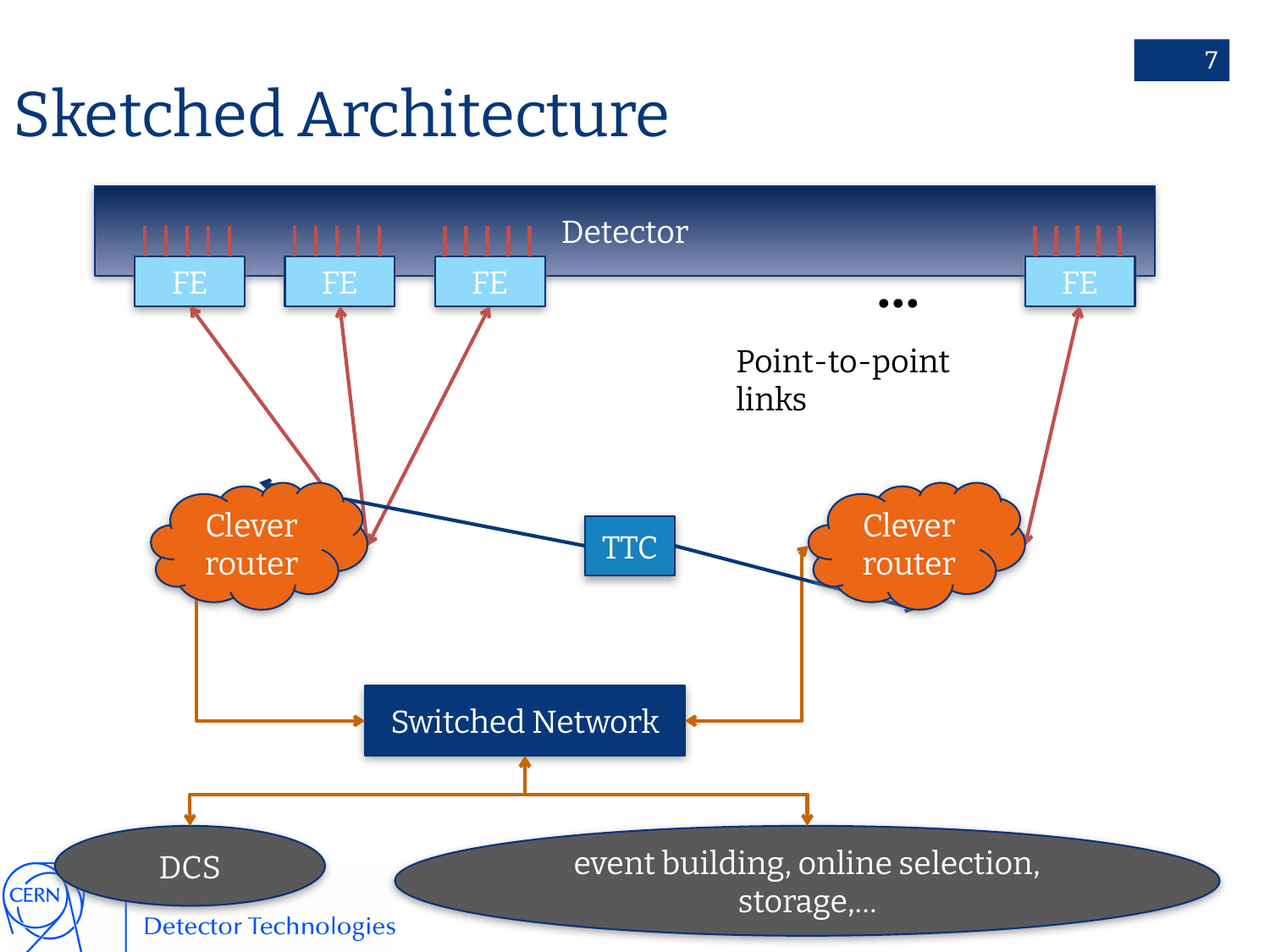

7
Sketched Architecture
Detector
FE
FE
FE
FE
…
Point-to-point links
Clever router
Clever router
TTC
Switched Network
DCS
event building, online selection, storage,…